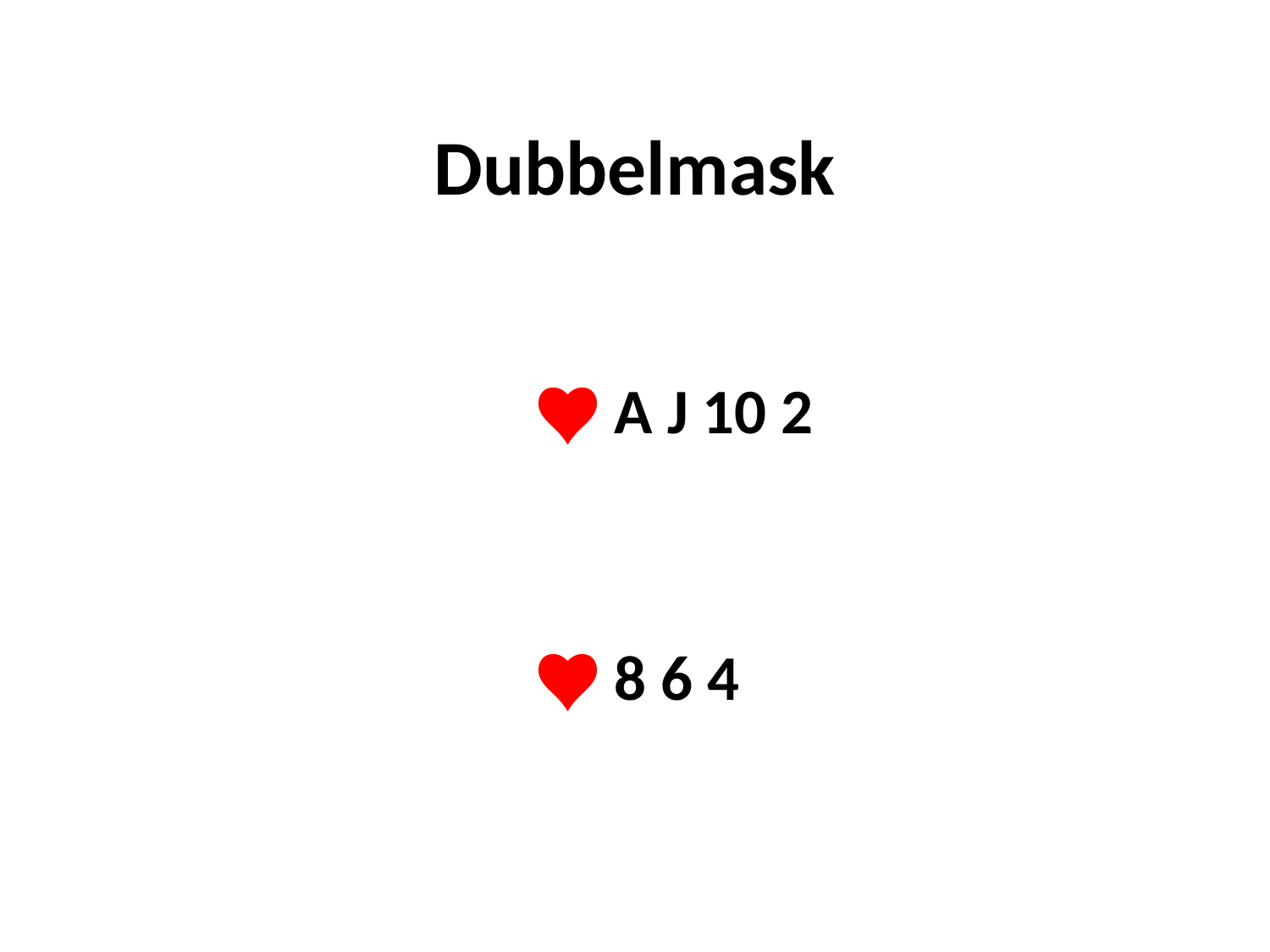

# Dubbelmask

				♥ A J 10 2

				♥ 8 6 4